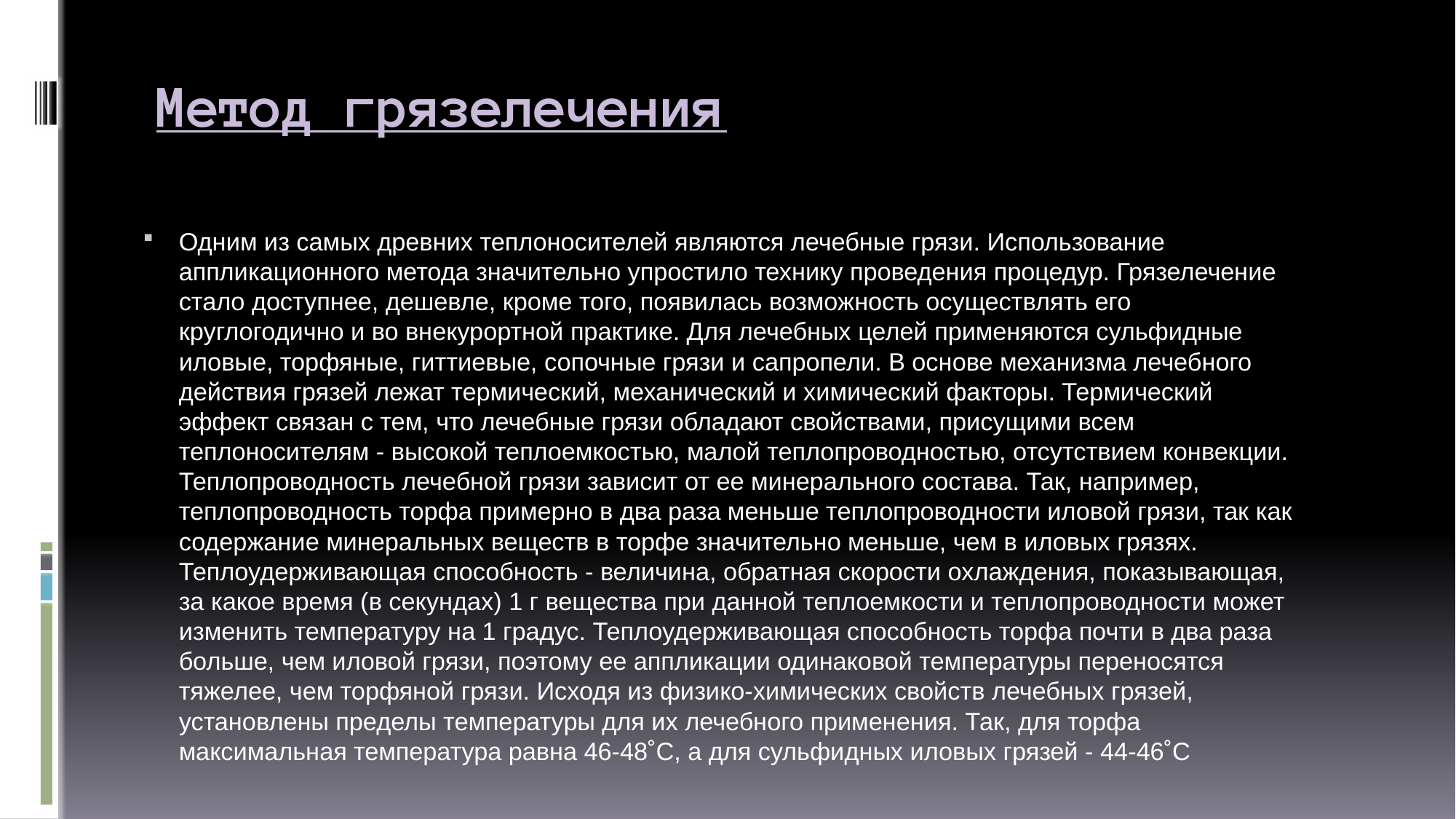

# Метод грязелечения
Одним из самых древних теплоносителей являются лечебные грязи. Использование аппликационного метода значительно упростило технику проведения процедур. Грязелечение стало доступнее, дешевле, кроме того, появилась возможность осуществлять его круглогодично и во внекурортной практике. Для лечебных целей применяются сульфидные иловые, торфяные, гиттиевые, сопочные грязи и сапропели. В основе механизма лечебного действия грязей лежат термический, механический и химический факторы. Термический эффект связан с тем, что лечебные грязи обладают свойствами, присущими всем теплоносителям - высокой теплоемкостью, малой теплопроводностью, отсутствием конвекции. Теплопроводность лечебной грязи зависит от ее минерального состава. Так, например, теплопроводность торфа примерно в два раза меньше теплопроводности иловой грязи, так как содержание минеральных веществ в торфе значительно меньше, чем в иловых грязях. Теплоудерживающая способность - величина, обратная скорости охлаждения, показывающая, за какое время (в секундах) 1 г вещества при данной теплоемкости и теплопроводности может изменить температуру на 1 градус. Теплоудерживающая способность торфа почти в два раза больше, чем иловой грязи, поэтому ее аппликации одинаковой температуры переносятся тяжелее, чем торфяной грязи. Исходя из физико-химических свойств лечебных грязей, установлены пределы температуры для их лечебного применения. Так, для торфа максимальная температура равна 46-48˚С, а для сульфидных иловых грязей - 44-46˚С